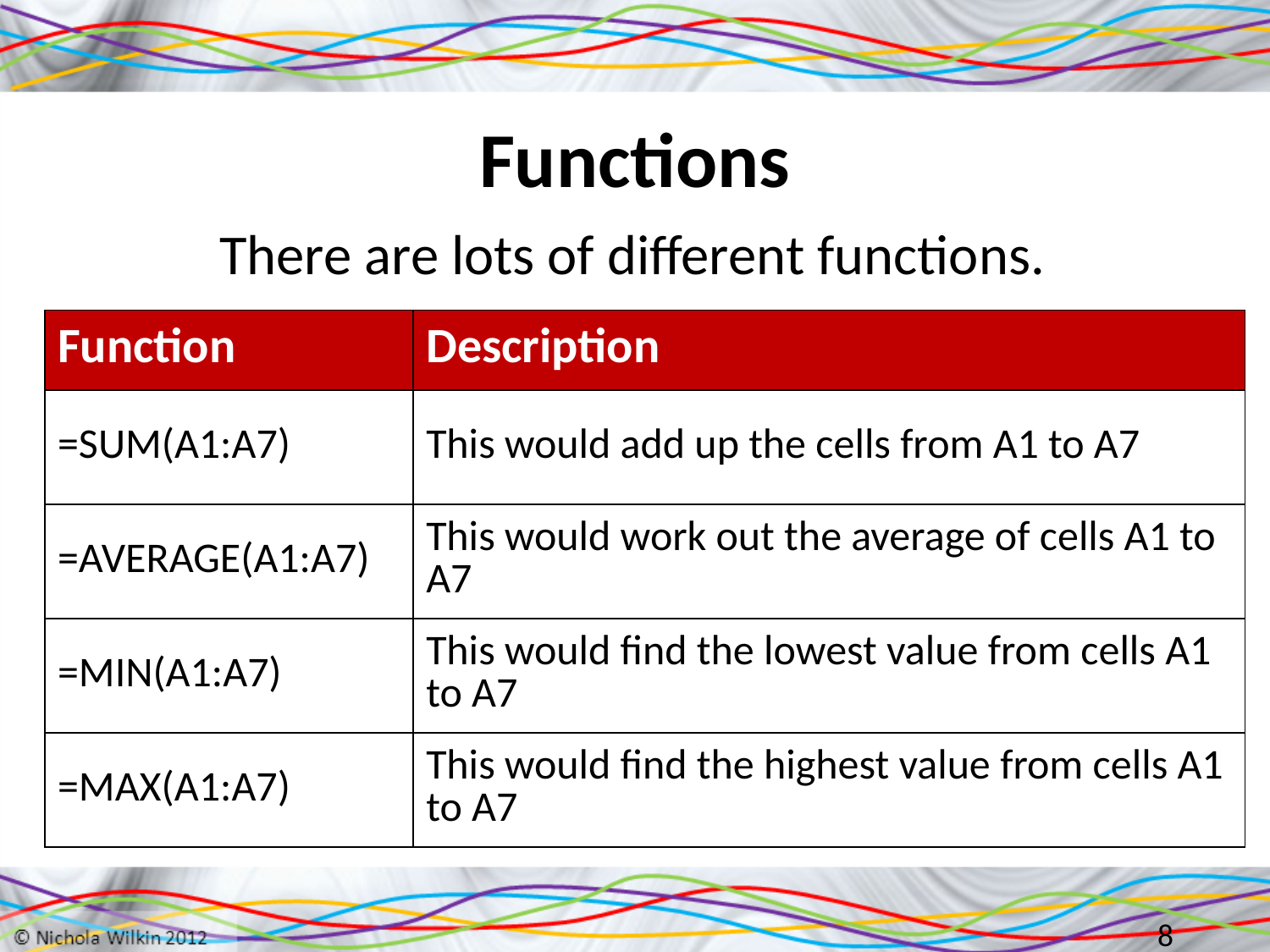

# Functions
There are lots of different functions.
| Function | Description |
| --- | --- |
| =SUM(A1:A7) | This would add up the cells from A1 to A7 |
| =AVERAGE(A1:A7) | This would work out the average of cells A1 to A7 |
| =MIN(A1:A7) | This would find the lowest value from cells A1 to A7 |
| =MAX(A1:A7) | This would find the highest value from cells A1 to A7 |
8